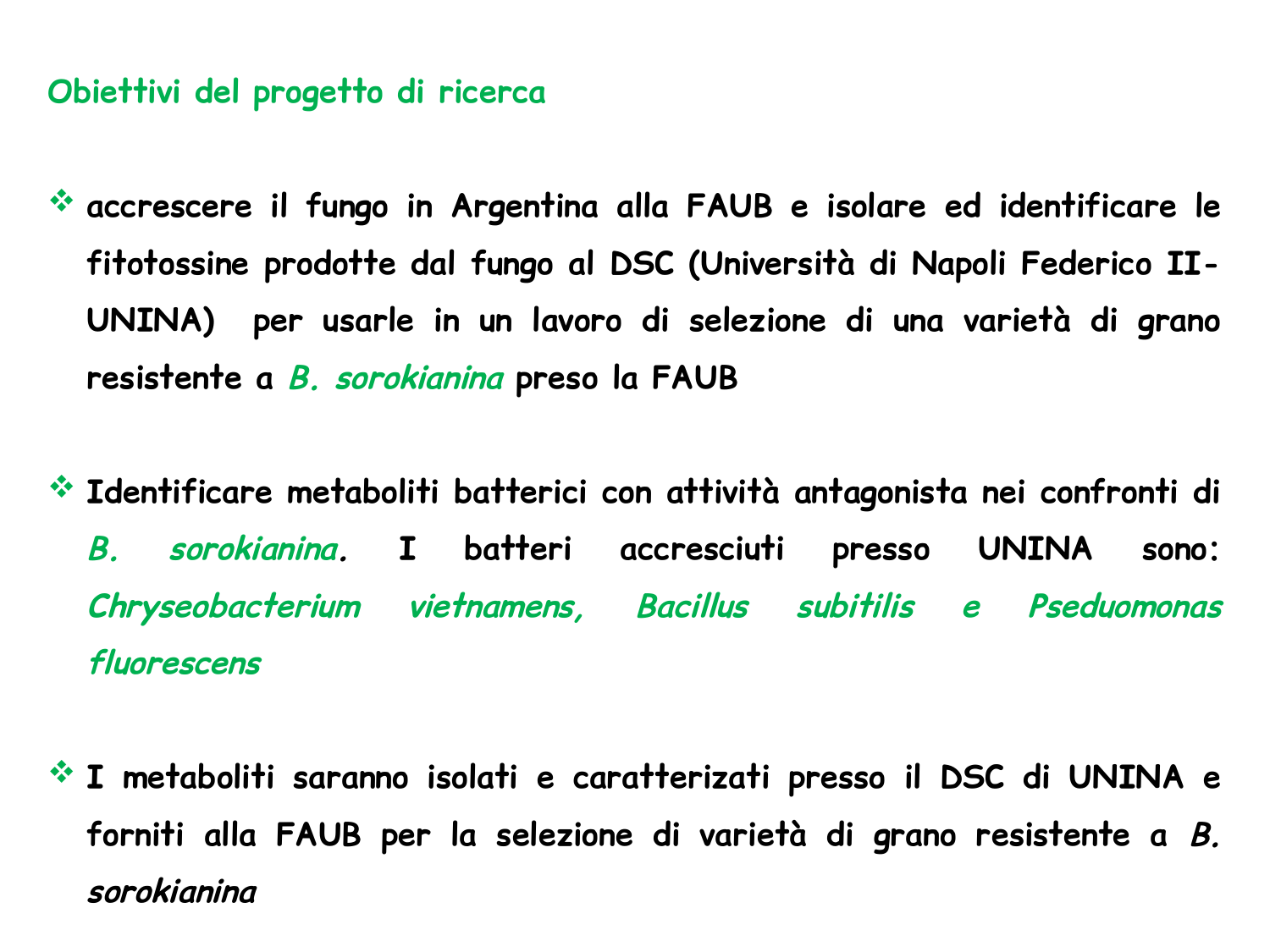

Obiettivi del progetto di ricerca

accrescere il fungo in Argentina alla FAUB e isolare ed identificare le fitotossine prodotte dal fungo al DSC (Università di Napoli Federico II-UNINA)  per usarle in un lavoro di selezione di una varietà di grano resistente a B. sorokianina preso la FAUB

Identificare metaboliti batterici con attività antagonista nei confronti di B. sorokianina. I batteri accresciuti presso UNINA sono: Chryseobacterium vietnamens, Bacillus subitilis e Pseduomonas fluorescens

I metaboliti saranno isolati e caratterizati presso il DSC di UNINA e forniti alla FAUB per la selezione di varietà di grano resistente a B. sorokianina